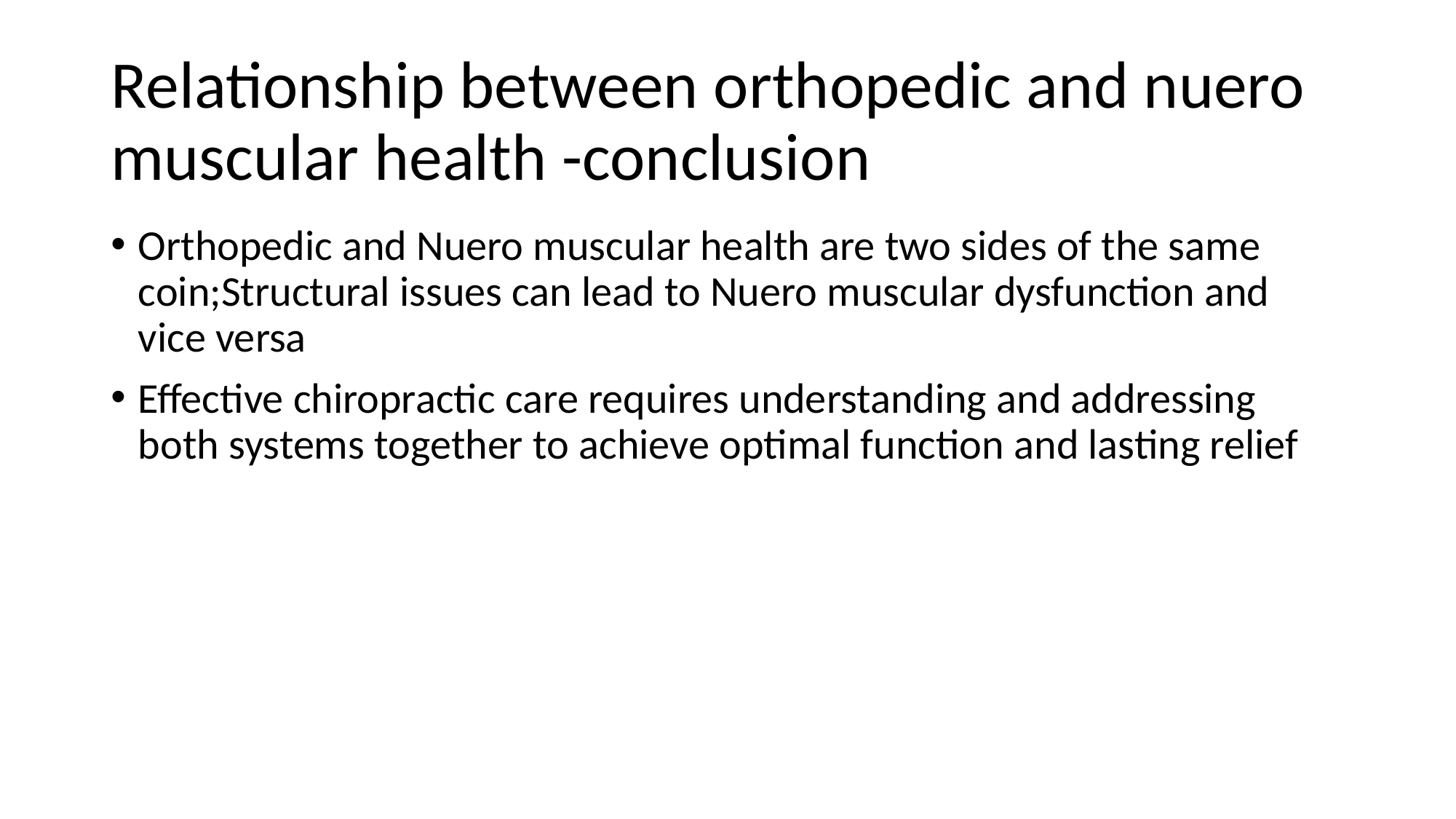

# Relationship between orthopedic and nuero muscular health -conclusion
Orthopedic and Nuero muscular health are two sides of the same coin;Structural issues can lead to Nuero muscular dysfunction and vice versa
Effective chiropractic care requires understanding and addressing both systems together to achieve optimal function and lasting relief